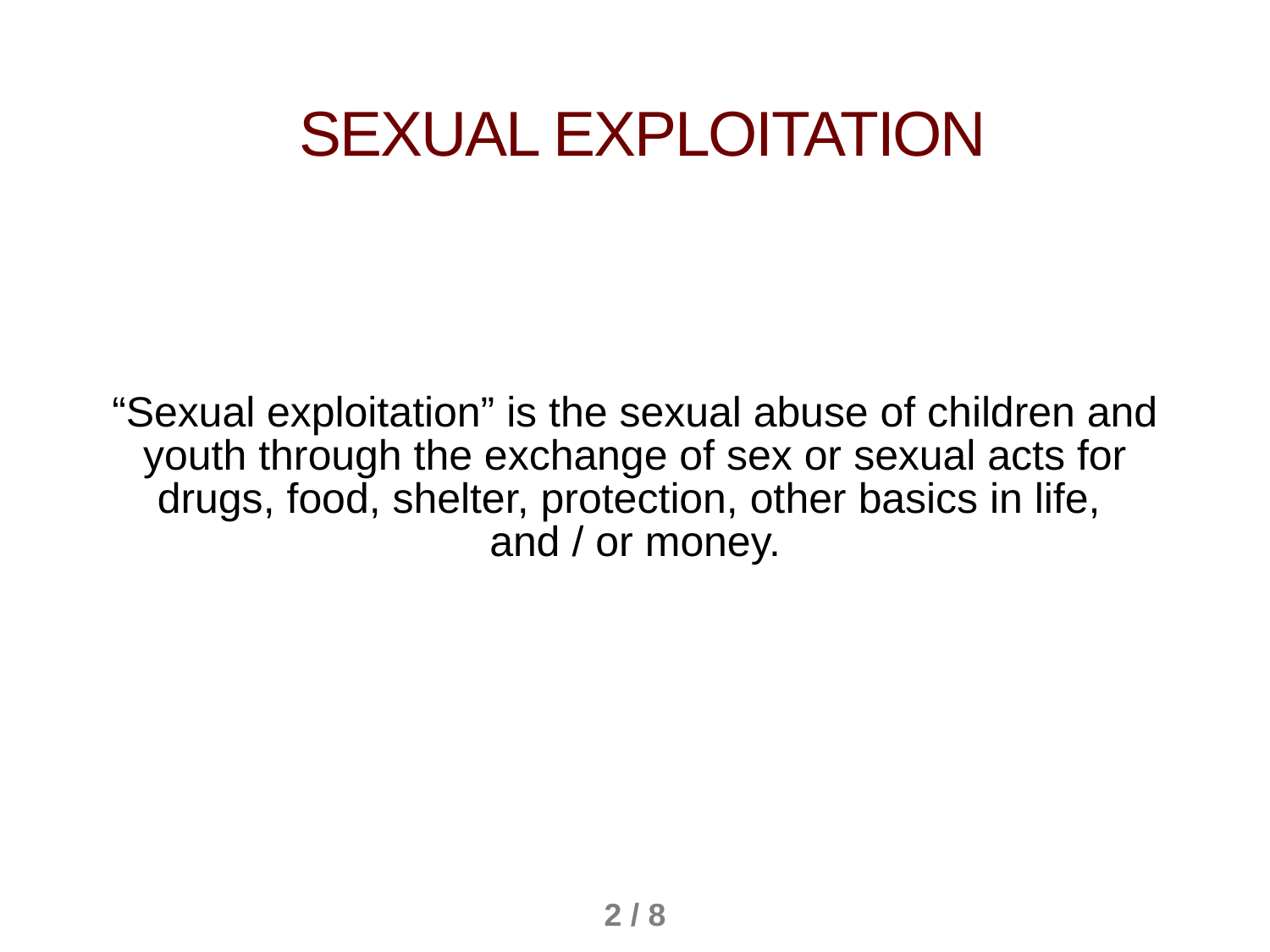

Sexual exploitation
“Sexual exploitation” is the sexual abuse of children and youth through the exchange of sex or sexual acts for drugs, food, shelter, protection, other basics in life,
and / or money.
2 / 8